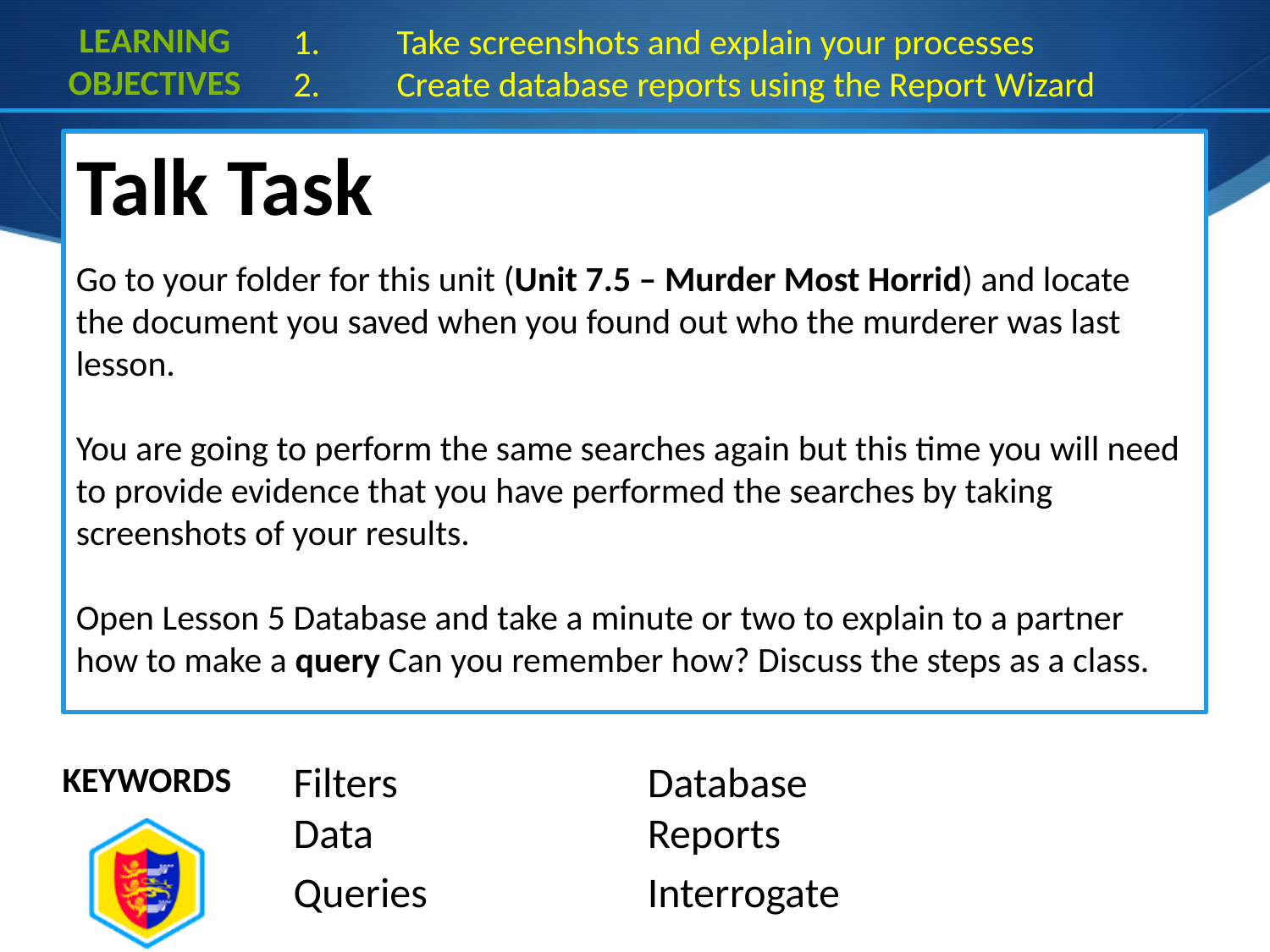

Learning
objectives
Take screenshots and explain your processes
Create database reports using the Report Wizard
Talk Task
Go to your folder for this unit (Unit 7.5 – Murder Most Horrid) and locate the document you saved when you found out who the murderer was last lesson.

You are going to perform the same searches again but this time you will need to provide evidence that you have performed the searches by taking screenshots of your results.

Open Lesson 5 Database and take a minute or two to explain to a partner how to make a query Can you remember how? Discuss the steps as a class.

Filters
Data
Queries
Database
Reports
Interrogate